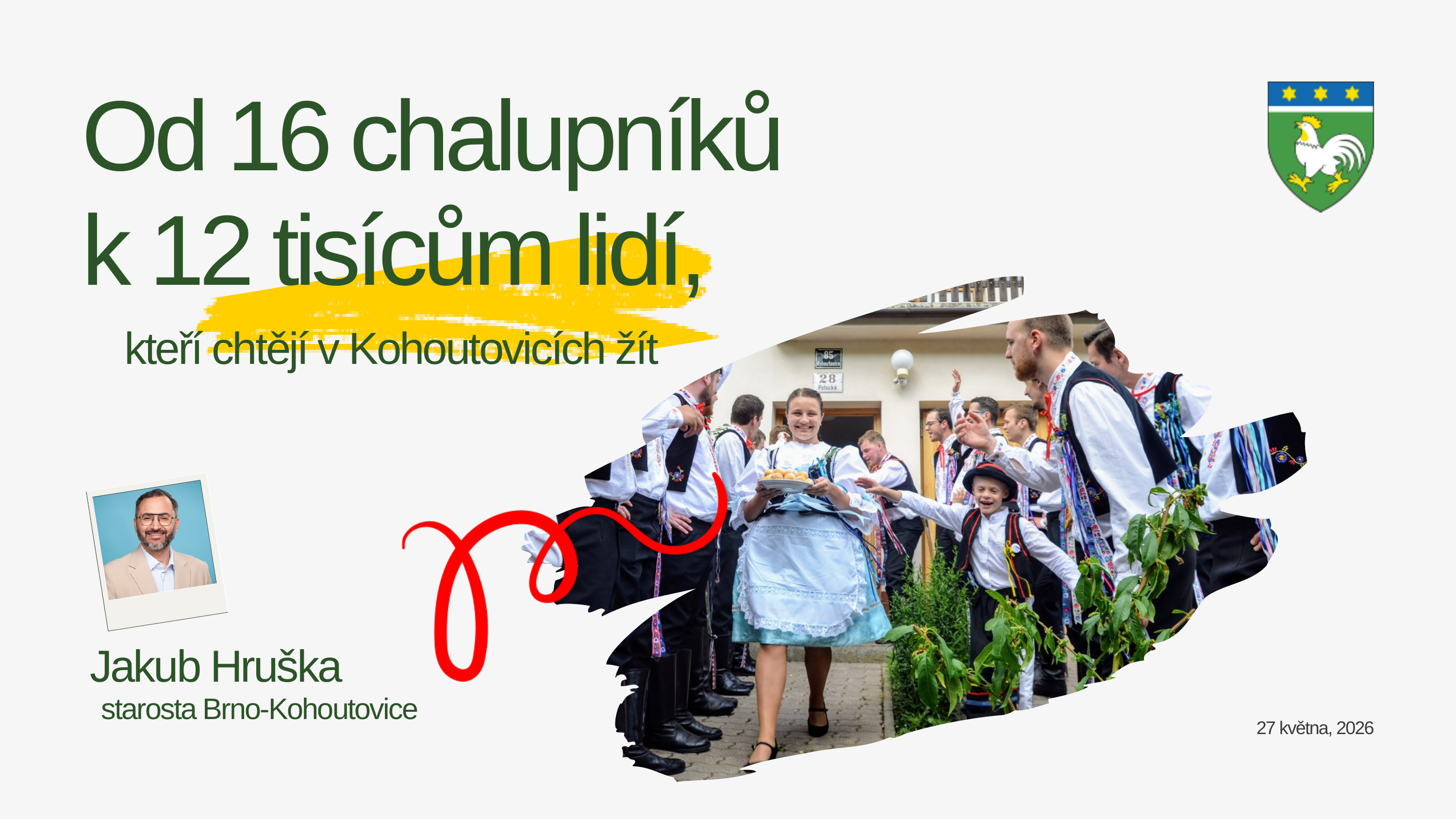

Od 16 chalupníků
k 12 tisícům lidí,

kteří chtějí v Kohoutovicích žít

Jakub Hruška
starosta Brno-Kohoutovice
27 května, 2026